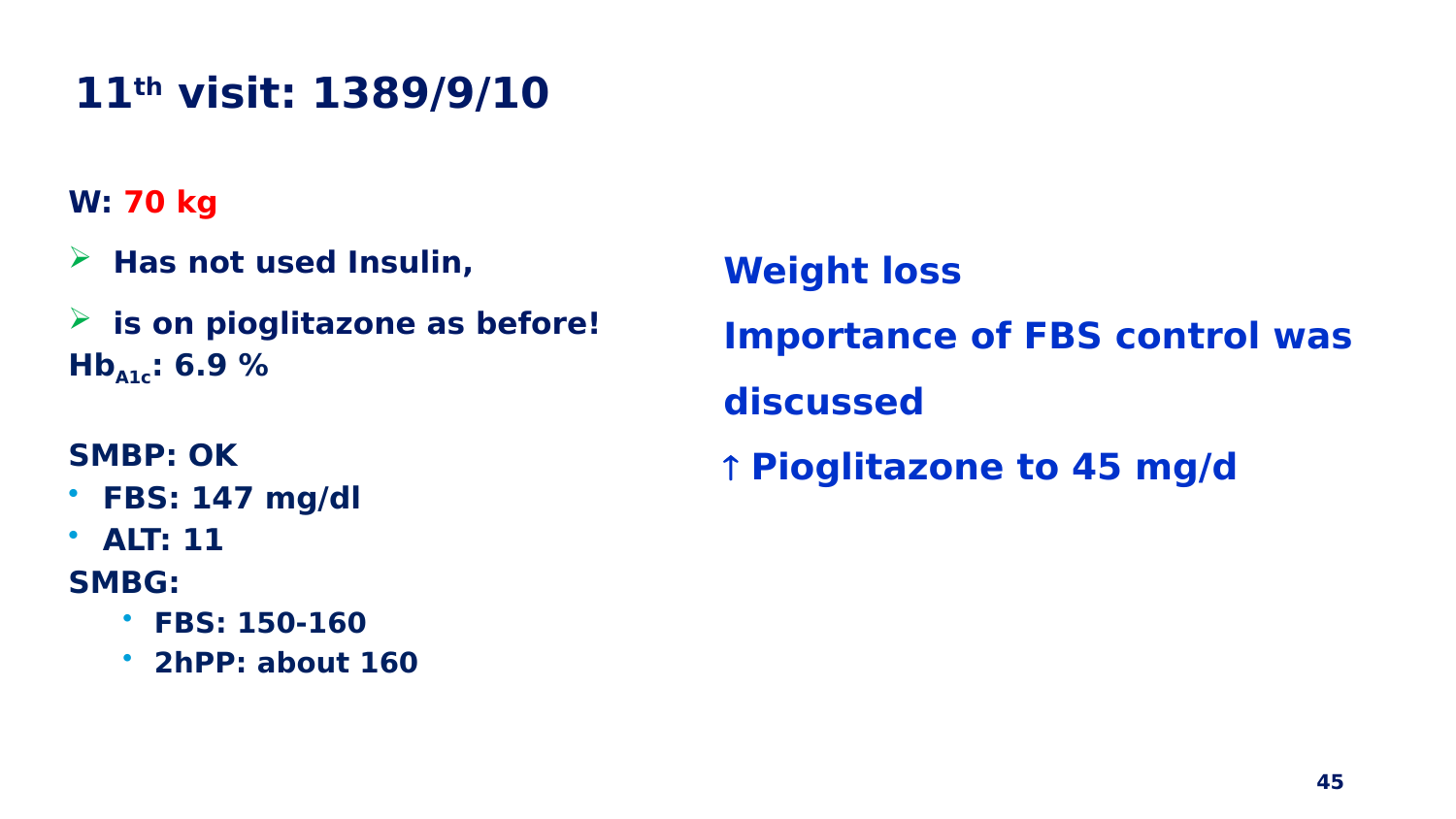

# 11th visit: 1389/9/10
W: 70 kg
 Has not used Insulin,
 is on pioglitazone as before!
HbA1c: 6.9 %

SMBP: OK
FBS: 147 mg/dl
ALT: 11
SMBG:
FBS: 150-160
2hPP: about 160
Weight loss
Importance of FBS control was
discussed
↑ Pioglitazone to 45 mg/d

45